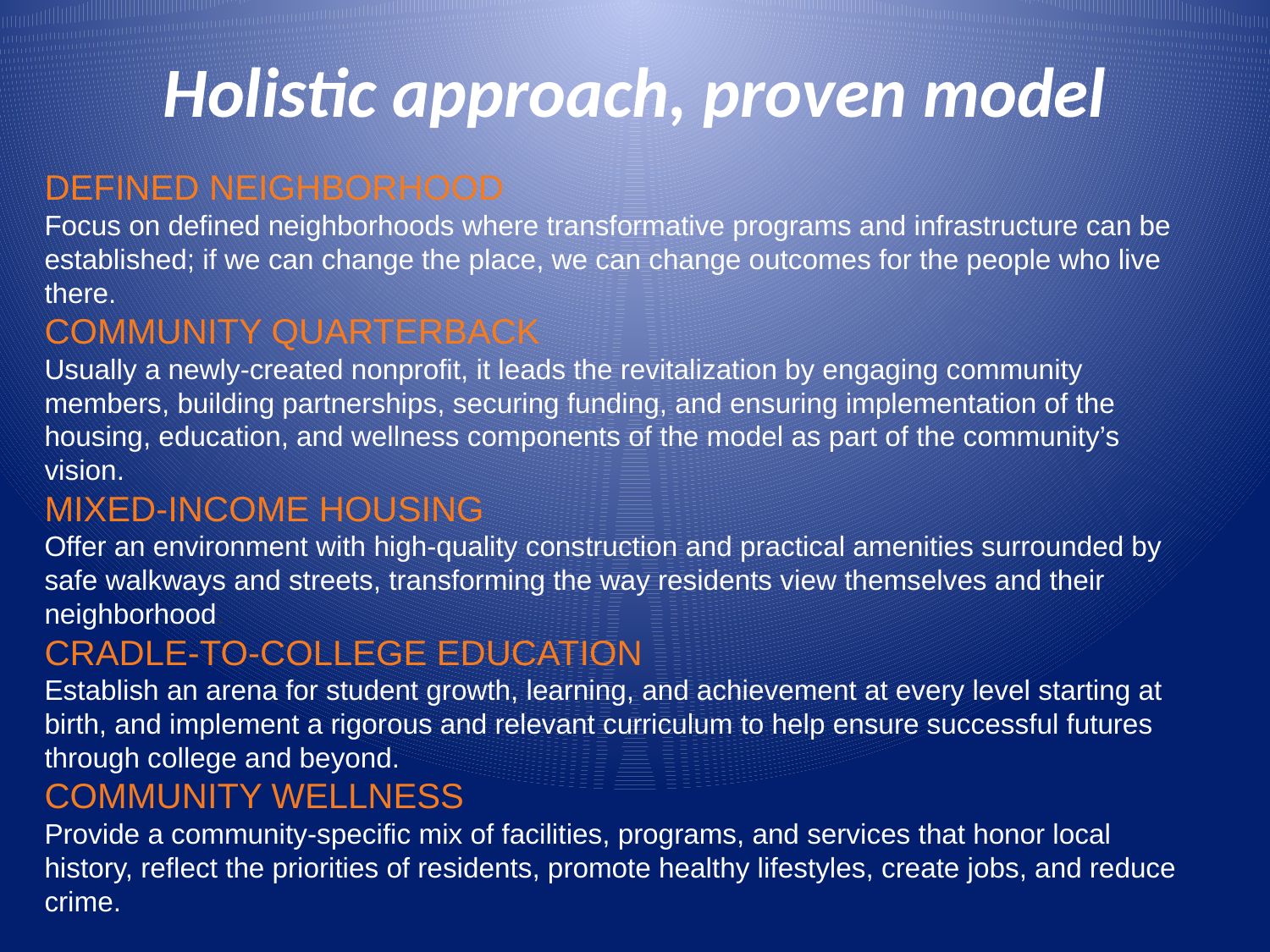

Holistic approach, proven model
# DEFINED NEIGHBORHOOD Focus on defined neighborhoods where transformative programs and infrastructure can be established; if we can change the place, we can change outcomes for the people who live there. COMMUNITY QUARTERBACK Usually a newly-created nonprofit, it leads the revitalization by engaging community members, building partnerships, securing funding, and ensuring implementation of the housing, education, and wellness components of the model as part of the community’s vision. MIXED-INCOME HOUSING Offer an environment with high-quality construction and practical amenities surrounded by safe walkways and streets, transforming the way residents view themselves and their neighborhood. CRADLE-TO-COLLEGE EDUCATION Establish an arena for student growth, learning, and achievement at every level starting at birth, and implement a rigorous and relevant curriculum to help ensure successful futures through college and beyond. COMMUNITY WELLNESS Provide a community-specific mix of facilities, programs, and services that honor local history, reflect the priorities of residents, promote healthy lifestyles, create jobs, and reduce crime.